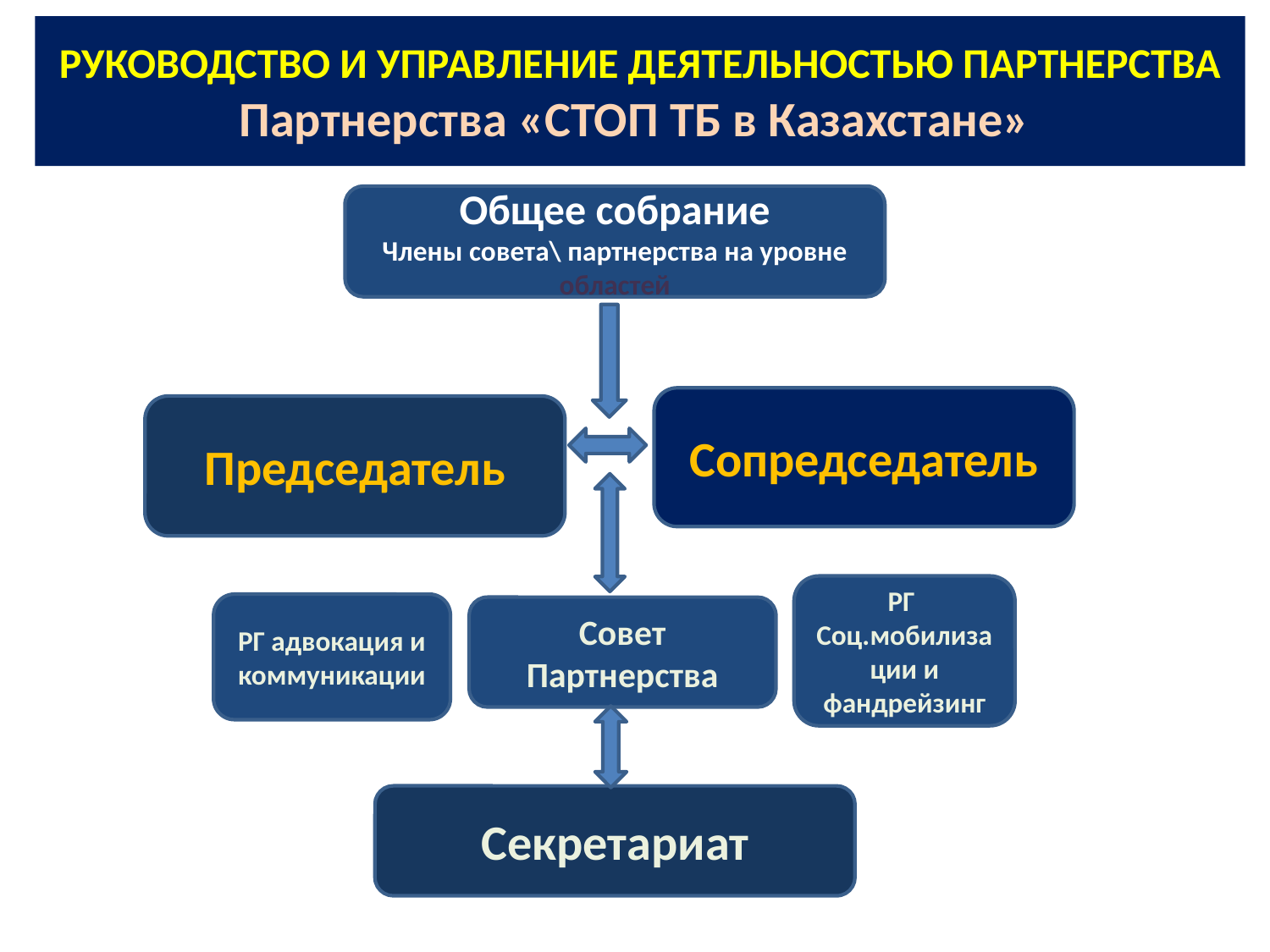

РУКОВОДСТВО И УПРАВЛЕНИЕ ДЕЯТЕЛЬНОСТЬЮ ПАРТНЕРСТВА
Партнерства «СТОП ТБ в Казахстане»
Общее собрание
Члены совета\ партнерства на уровне областей

Сопредседатель
Председатель

РГ  Соц.мобилизации и фандрейзинг
РГ адвокация и коммуникации
Совет Партнерства

Секретариат